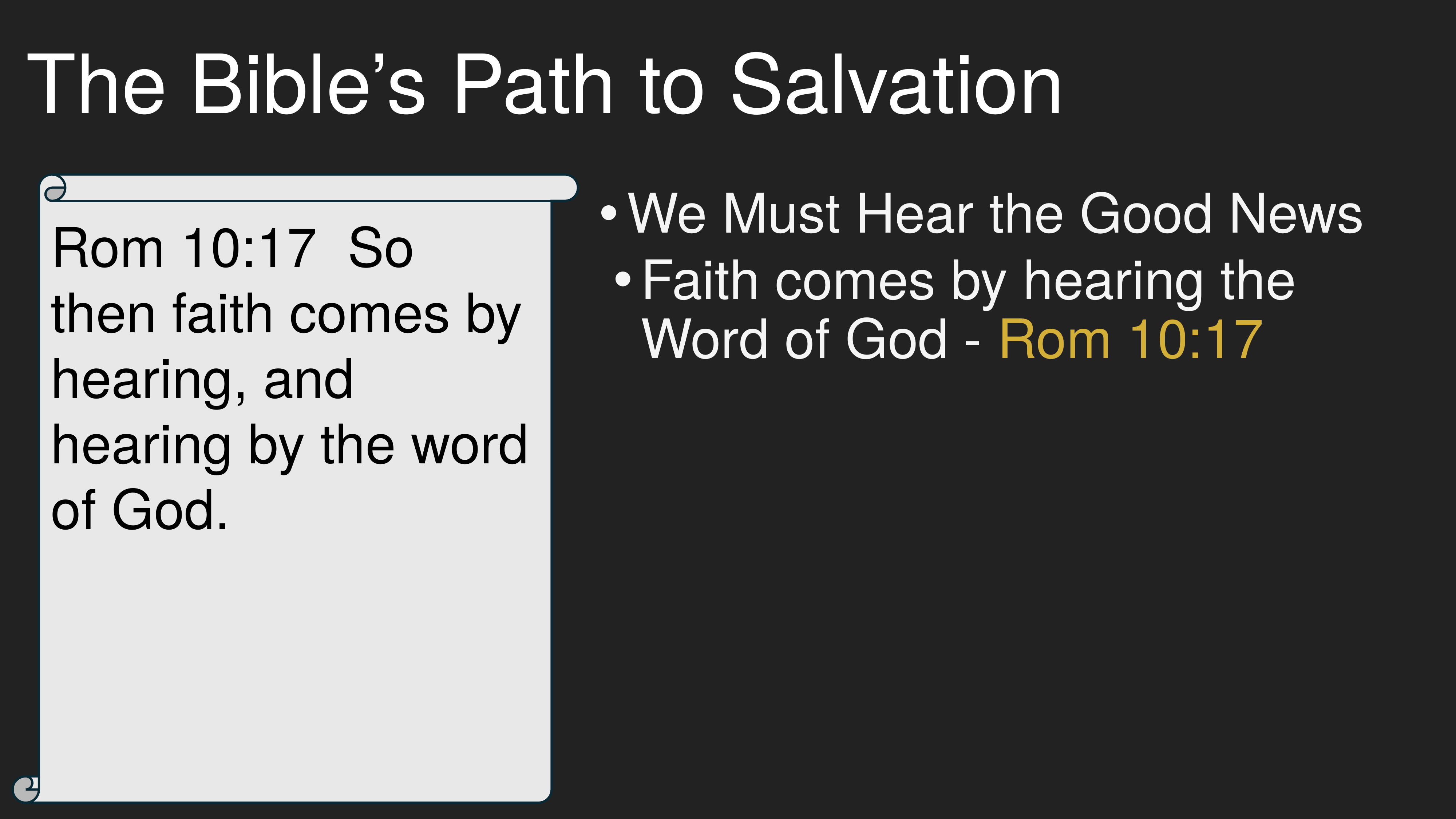

# The Bible’s Path to Salvation
We Must Hear the Good News
Faith comes by hearing the Word of God - Rom 10:17
Rom 10:17  So then faith comes by hearing, and hearing by the word of God.